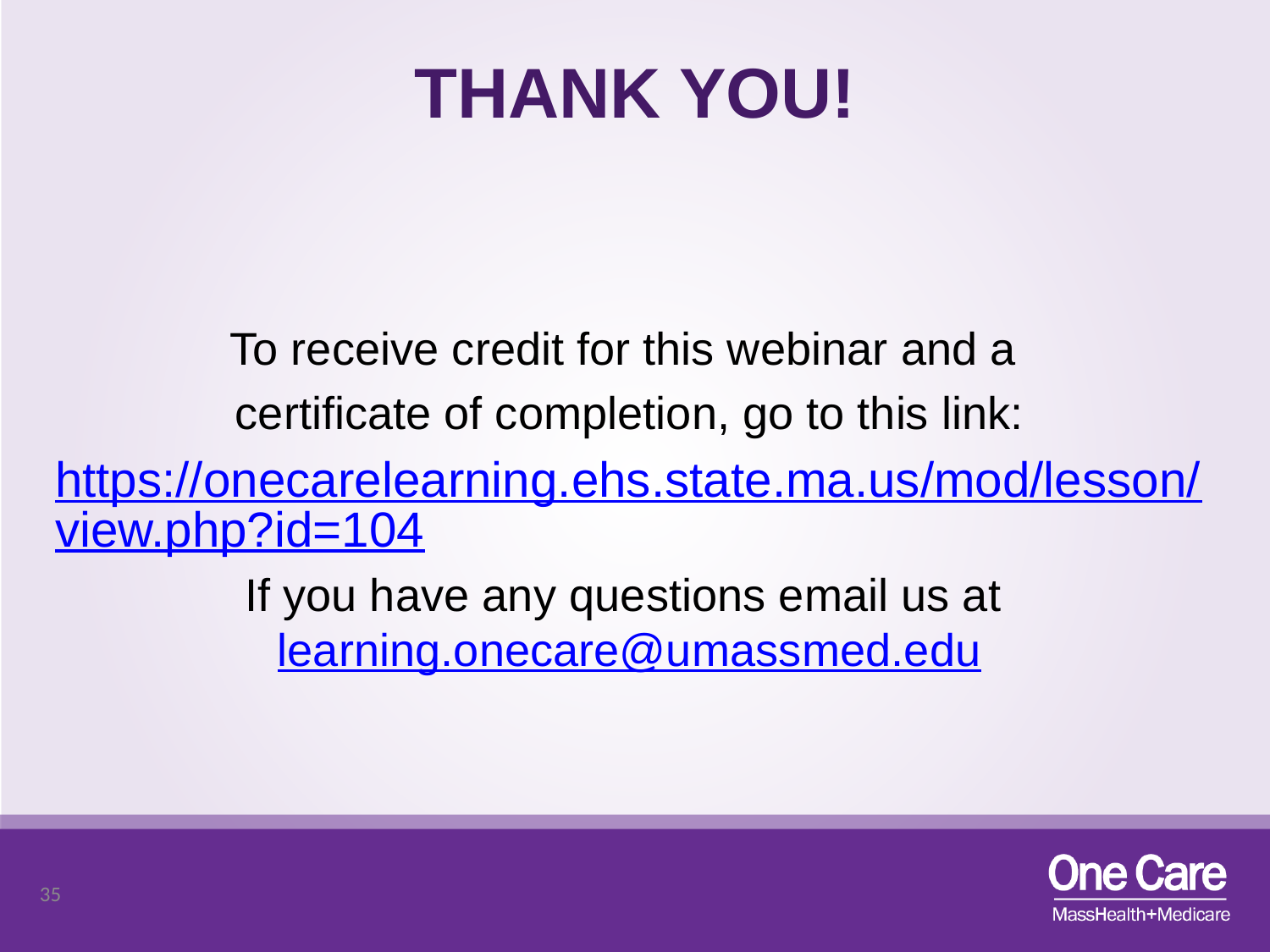

# THANK YOU!
To receive credit for this webinar and a
certificate of completion, go to this link:
https://onecarelearning.ehs.state.ma.us/mod/lesson/view.php?id=104
If you have any questions email us at learning.onecare@umassmed.edu
35